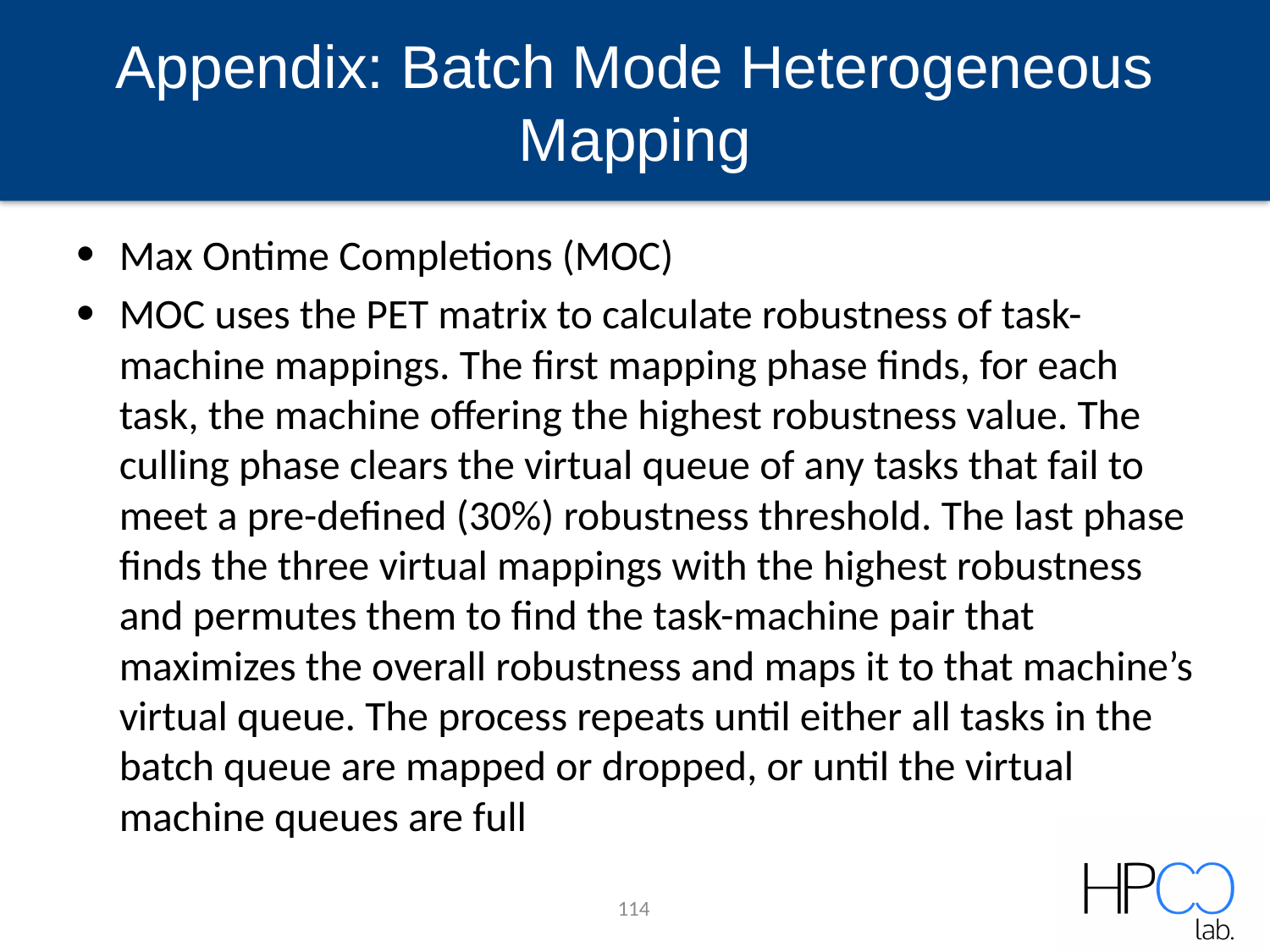

# Appendix: Batch Mode Heterogeneous Mapping
Max Ontime Completions (MOC)
MOC uses the PET matrix to calculate robustness of task-machine mappings. The first mapping phase finds, for each task, the machine offering the highest robustness value. The culling phase clears the virtual queue of any tasks that fail to meet a pre-defined (30%) robustness threshold. The last phase finds the three virtual mappings with the highest robustness and permutes them to find the task-machine pair that maximizes the overall robustness and maps it to that machine’s virtual queue. The process repeats until either all tasks in the batch queue are mapped or dropped, or until the virtual machine queues are full
114